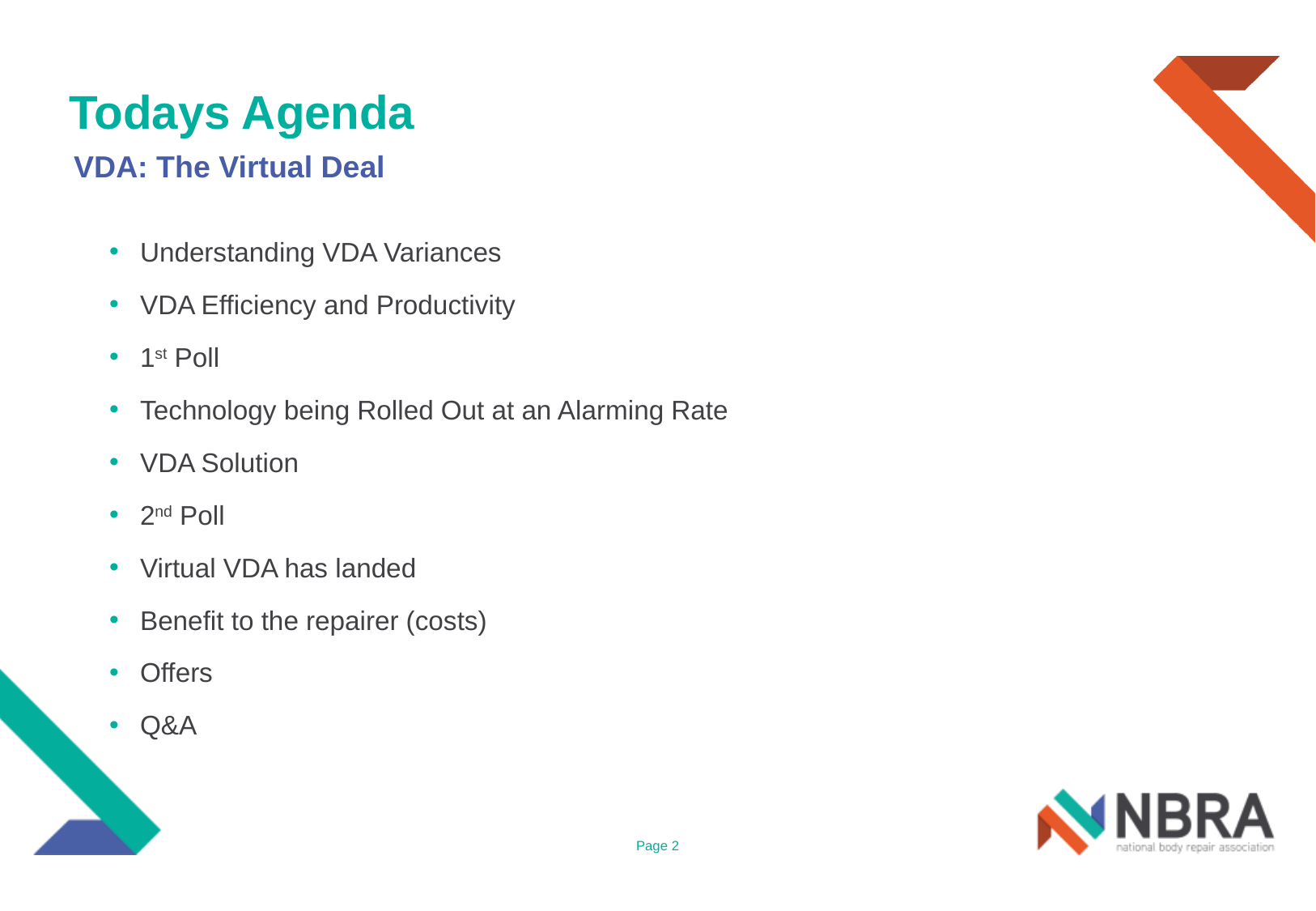

# Todays Agenda
VDA: The Virtual Deal
Understanding VDA Variances
VDA Efficiency and Productivity
1st Poll
Technology being Rolled Out at an Alarming Rate
VDA Solution
2nd Poll
Virtual VDA has landed
Benefit to the repairer (costs)
Offers
Q&A